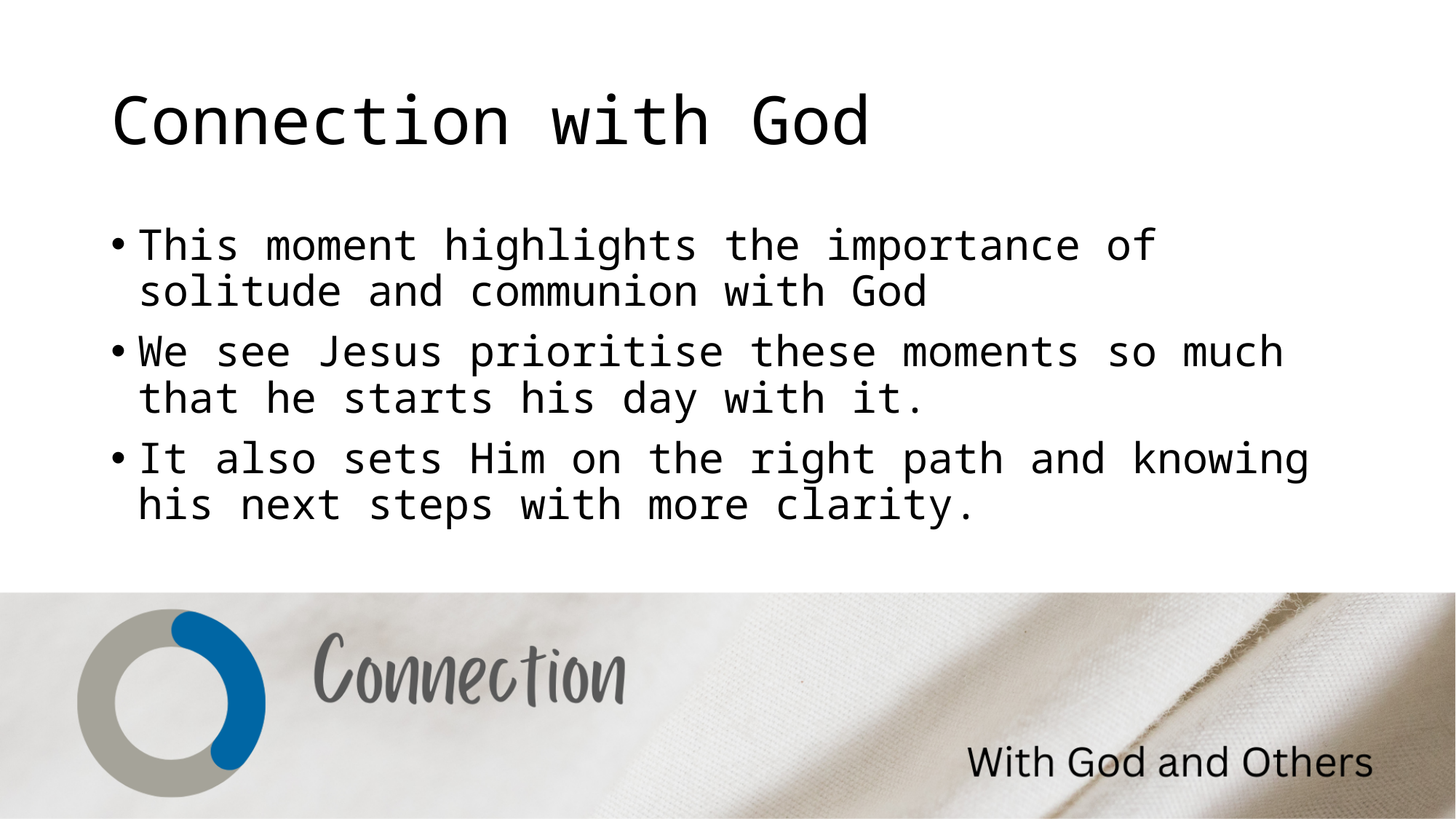

# Connection with God
This moment highlights the importance of solitude and communion with God
We see Jesus prioritise these moments so much that he starts his day with it.
It also sets Him on the right path and knowing his next steps with more clarity.